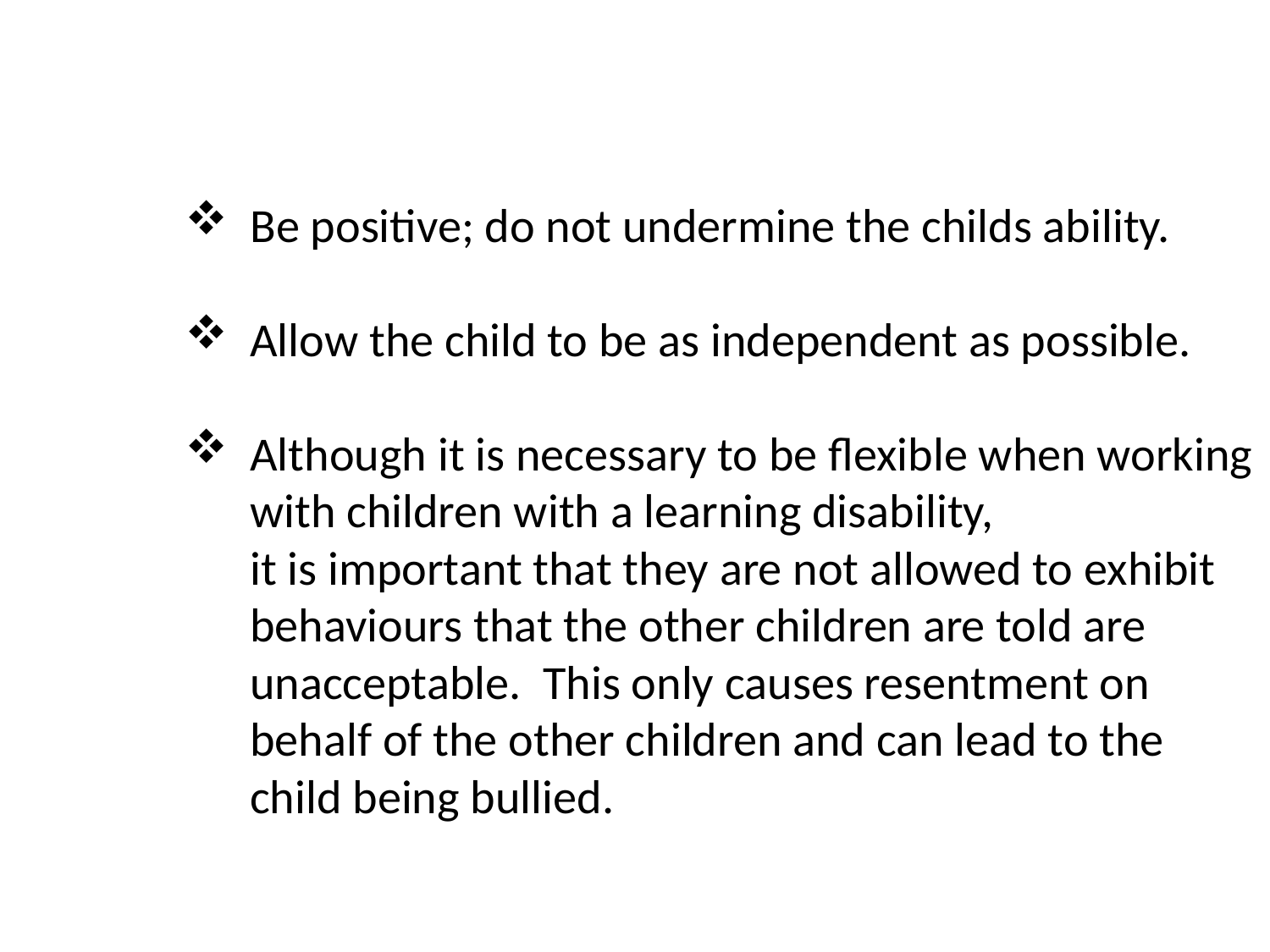

Be positive; do not undermine the childs ability.

  Allow the child to be as independent as possible.

  Although it is necessary to be flexible when working
      with children with a learning disability,
      it is important that they are not allowed to exhibit
      behaviours that the other children are told are
      unacceptable.  This only causes resentment on
      behalf of the other children and can lead to the
      child being bullied.